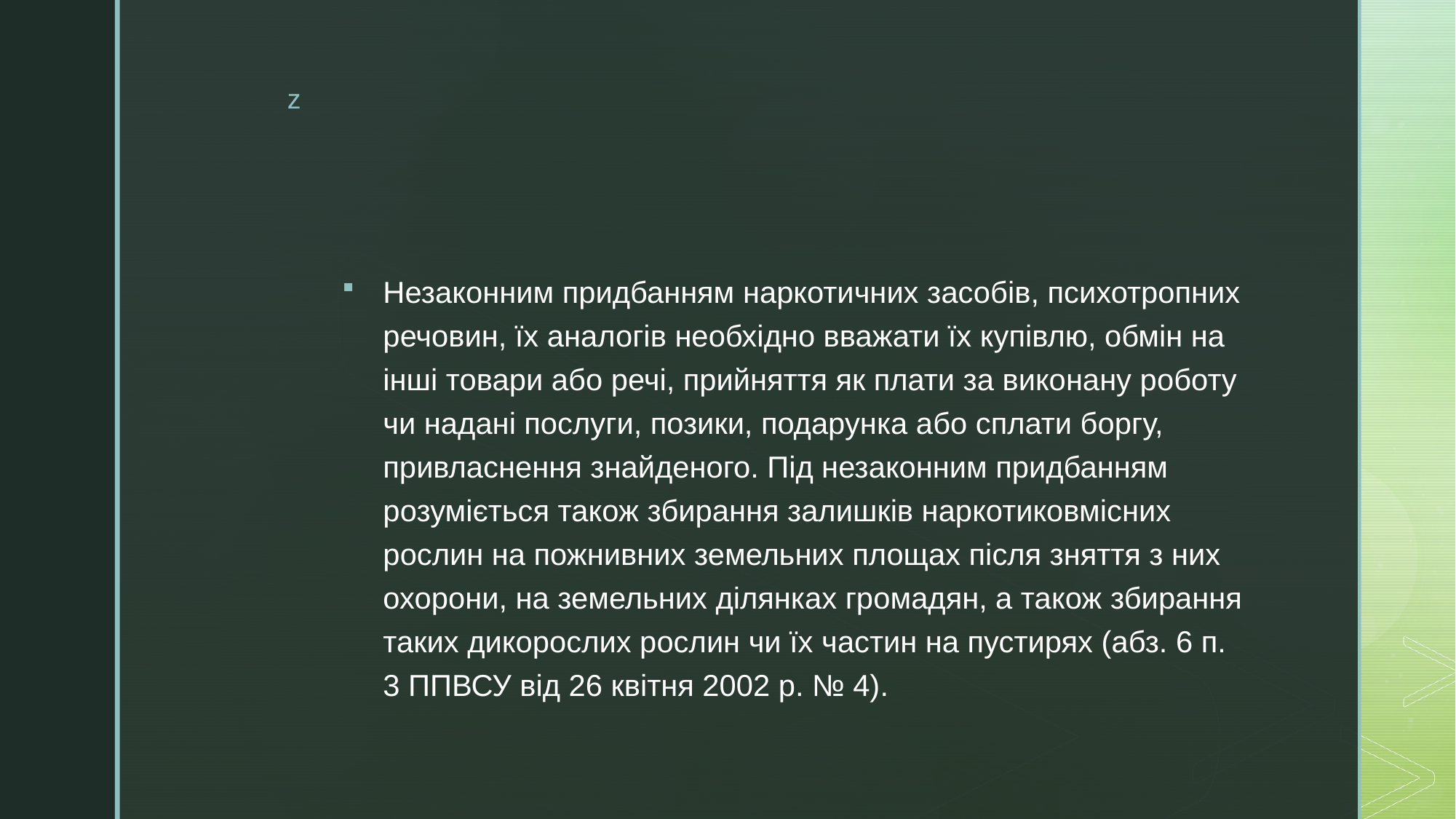

Незаконним придбанням наркотичних засобів, психотропних речовин, їх аналогів необхідно вважати їх купівлю, обмін на інші товари або речі, прийняття як плати за виконану роботу чи надані послуги, позики, подарунка або сплати боргу, привласнення знайденого. Під незаконним придбанням розуміється також збирання залишків наркотиковмісних рослин на пожнивних земельних площах після зняття з них охорони, на земельних ділянках громадян, а також збирання таких дикорослих рослин чи їх частин на пустирях (абз. 6 п. 3 ППВСУ від 26 квітня 2002 р. № 4).